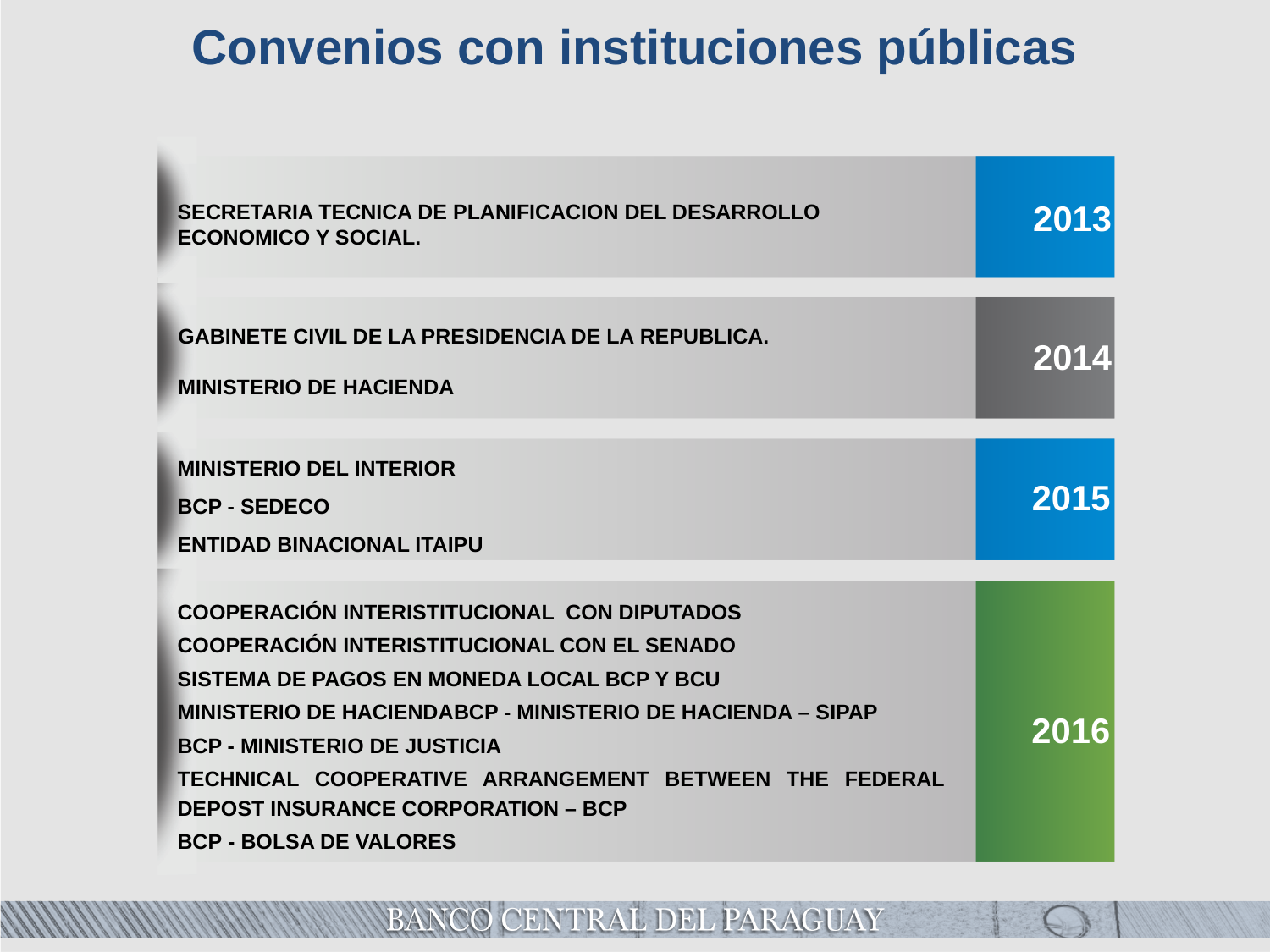

Convenios con instituciones públicas

2013

SECRETARIA TECNICA DE PLANIFICACION DEL DESARROLLO ECONOMICO Y SOCIAL.
2014
GABINETE CIVIL DE LA PRESIDENCIA DE LA REPUBLICA.

MINISTERIO DE HACIENDA
MINISTERIO DEL INTERIOR
BCP - SEDECO
ENTIDAD BINACIONAL ITAIPU

2015

COOPERACIÓN INTERISTITUCIONAL  CON DIPUTADOS
COOPERACIÓN INTERISTITUCIONAL CON EL SENADO
SISTEMA DE PAGOS EN MONEDA LOCAL BCP Y BCU
MINISTERIO DE HACIENDABCP - MINISTERIO DE HACIENDA – SIPAP
BCP - MINISTERIO DE JUSTICIA
TECHNICAL COOPERATIVE ARRANGEMENT BETWEEN THE FEDERAL DEPOST INSURANCE CORPORATION – BCP
BCP - BOLSA DE VALORES

2016